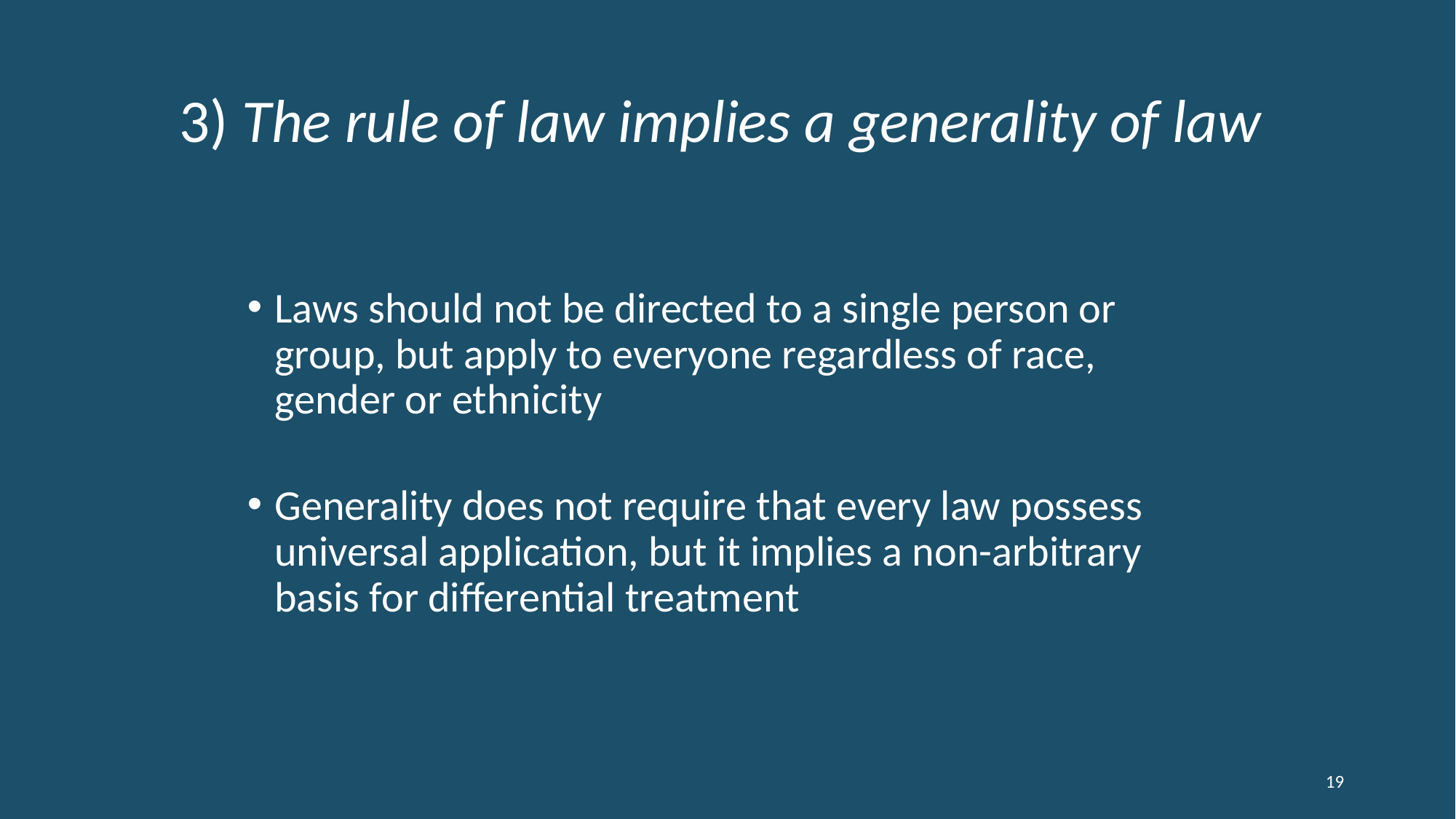

# 3) The rule of law implies a generality of law
Laws should not be directed to a single person or group, but apply to everyone regardless of race, gender or ethnicity

Generality does not require that every law possess universal application, but it implies a non-arbitrary basis for differential treatment
19